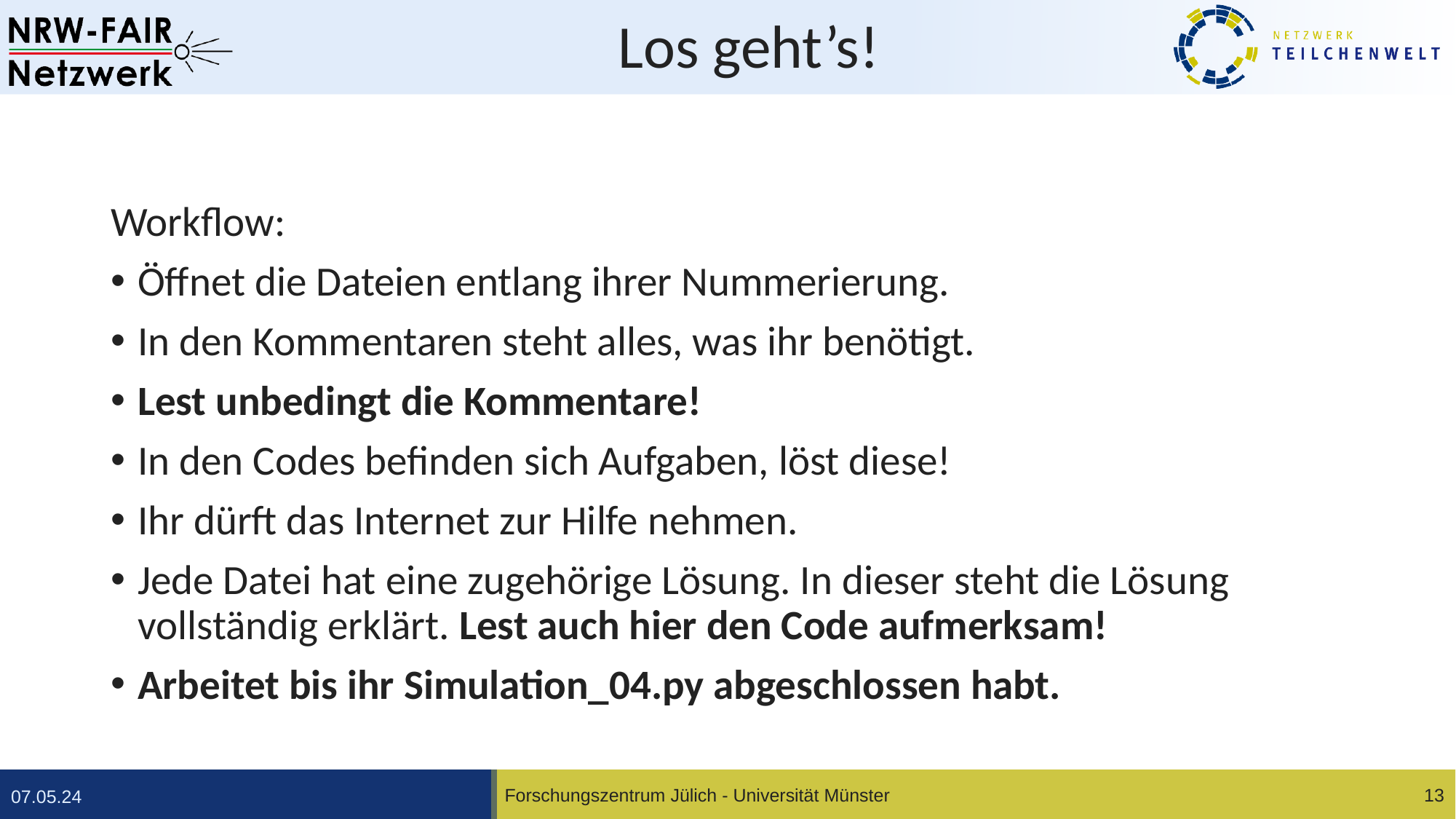

# Los geht’s!
Workflow:
Öffnet die Dateien entlang ihrer Nummerierung.
In den Kommentaren steht alles, was ihr benötigt.
Lest unbedingt die Kommentare!
In den Codes befinden sich Aufgaben, löst diese!
Ihr dürft das Internet zur Hilfe nehmen.
Jede Datei hat eine zugehörige Lösung. In dieser steht die Lösung vollständig erklärt. Lest auch hier den Code aufmerksam!
Arbeitet bis ihr Simulation_04.py abgeschlossen habt.
Forschungszentrum Jülich - Universität Münster
13
07.05.24